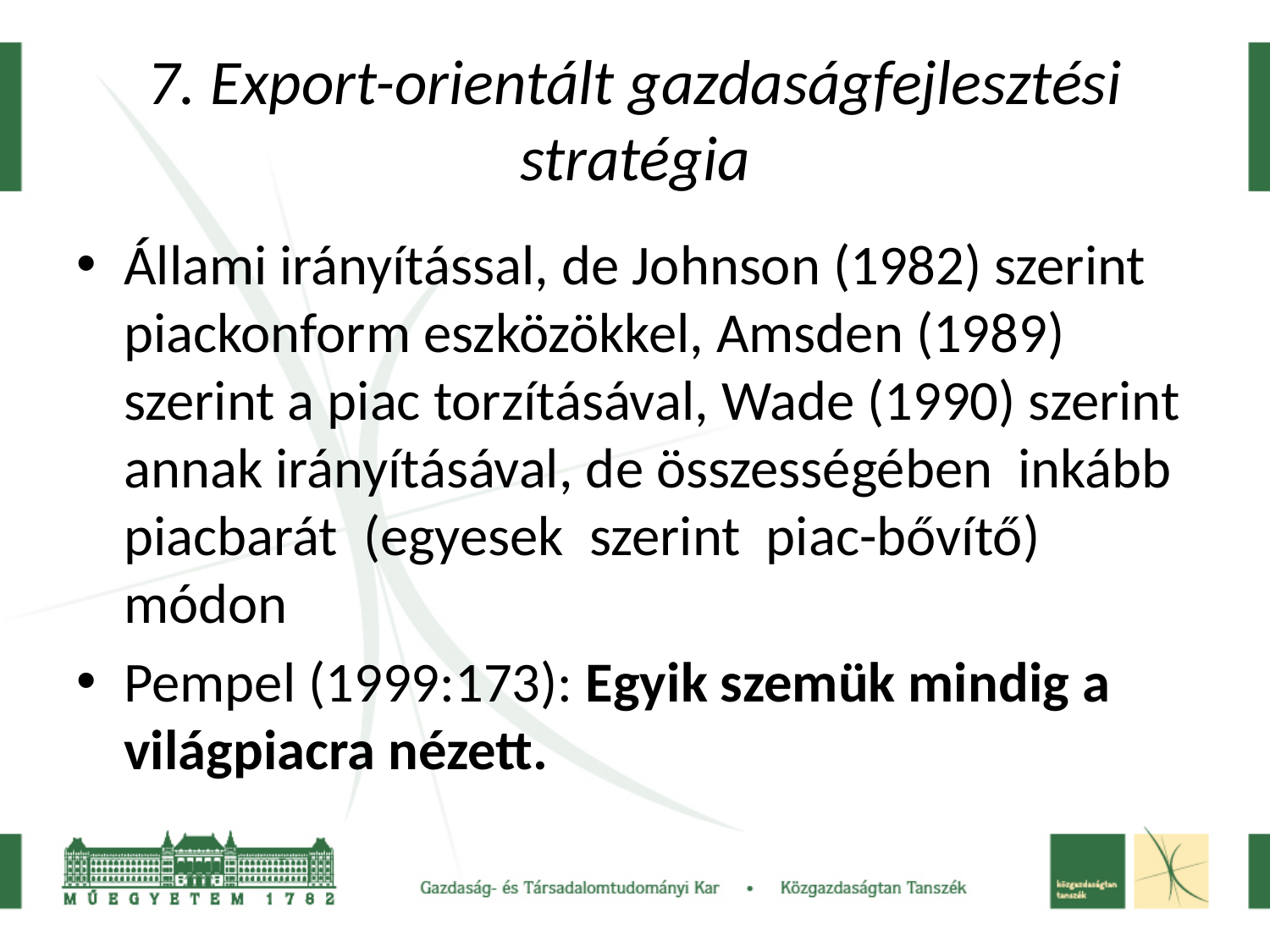

# 7. Export-orientált gazdaságfejlesztési stratégia
Állami irányítással, de Johnson (1982) szerint piackonform eszközökkel, Amsden (1989) szerint a piac torzításával, Wade (1990) szerint annak irányításával, de összességében  inkább  piacbarát  (egyesek  szerint  piac-bővítő)  módon
Pempel (1999:173): Egyik szemük mindig a világpiacra nézett.